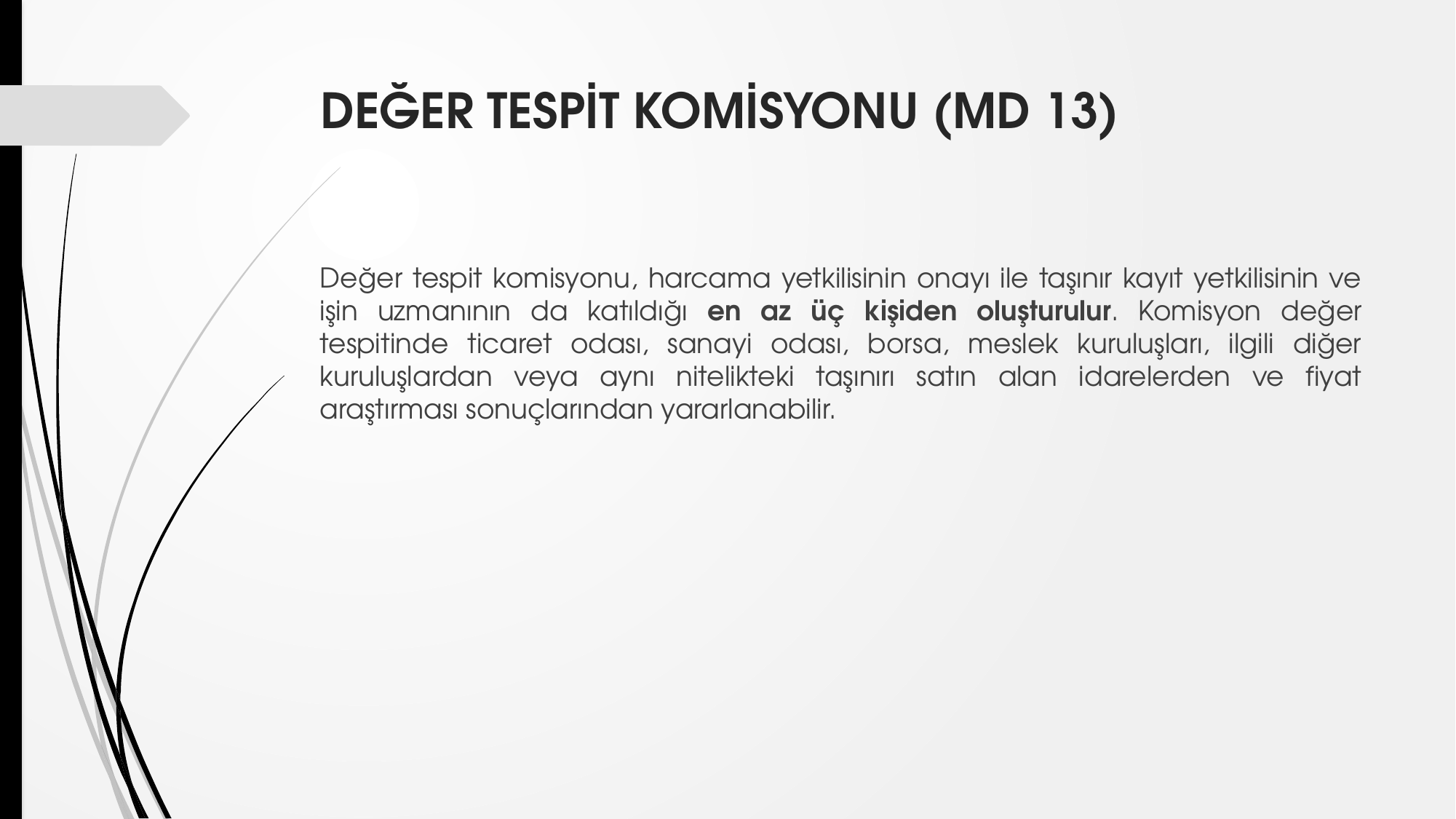

# DEĞER TESPİT KOMİSYONU (MD 13)
Değer tespit komisyonu, harcama yetkilisinin onayı ile taşınır kayıt yetkilisinin ve işin uzmanının da katıldığı en az üç kişiden oluşturulur. Komisyon değer tespitinde ticaret odası, sanayi odası, borsa, meslek kuruluşları, ilgili diğer kuruluşlardan veya aynı nitelikteki taşınırı satın alan idarelerden ve fiyat araştırması sonuçlarından yararlanabilir.